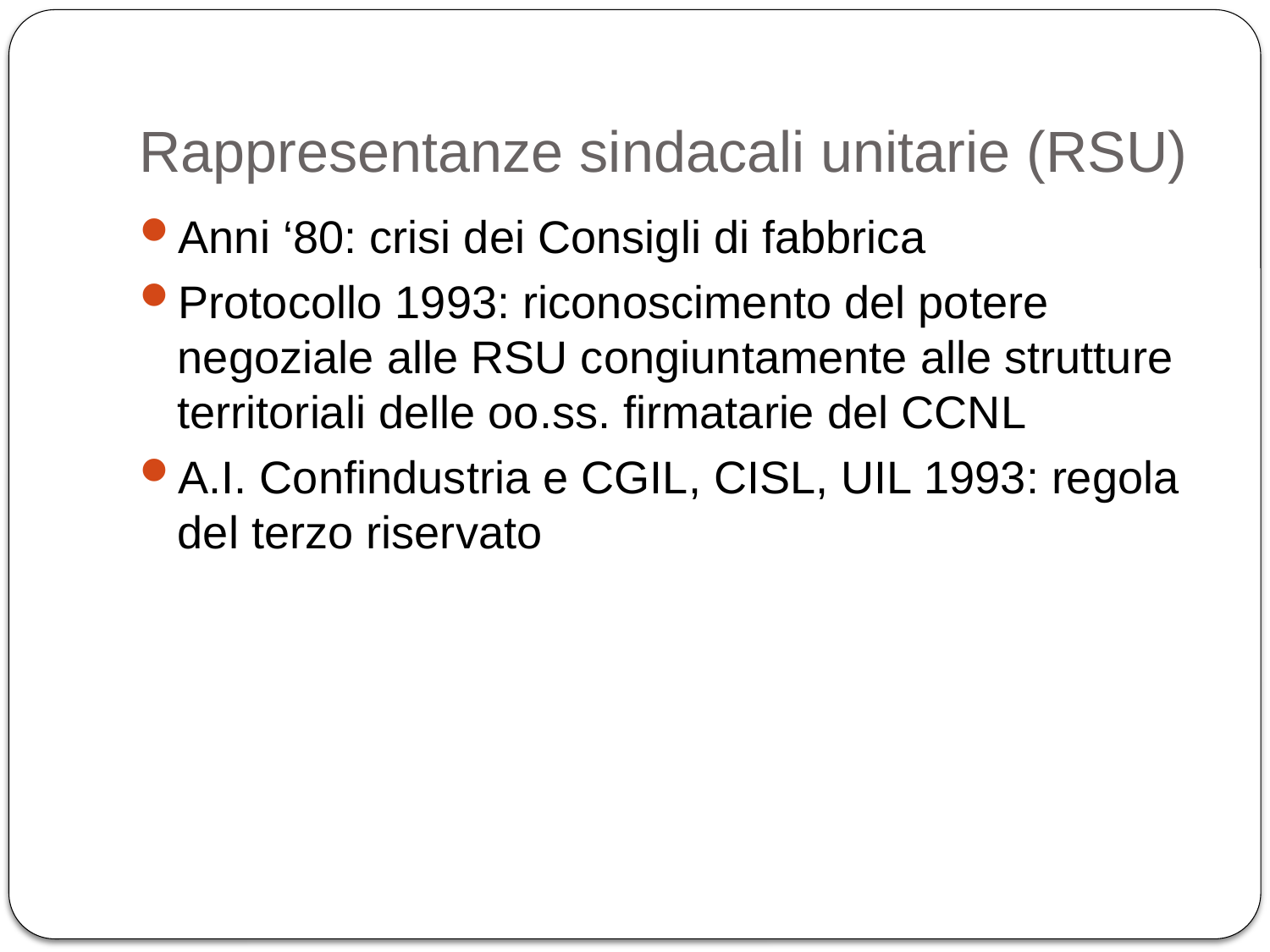

# Rappresentanze sindacali unitarie (RSU)
Anni ‘80: crisi dei Consigli di fabbrica
Protocollo 1993: riconoscimento del potere negoziale alle RSU congiuntamente alle strutture territoriali delle oo.ss. firmatarie del CCNL
A.I. Confindustria e CGIL, CISL, UIL 1993: regola del terzo riservato